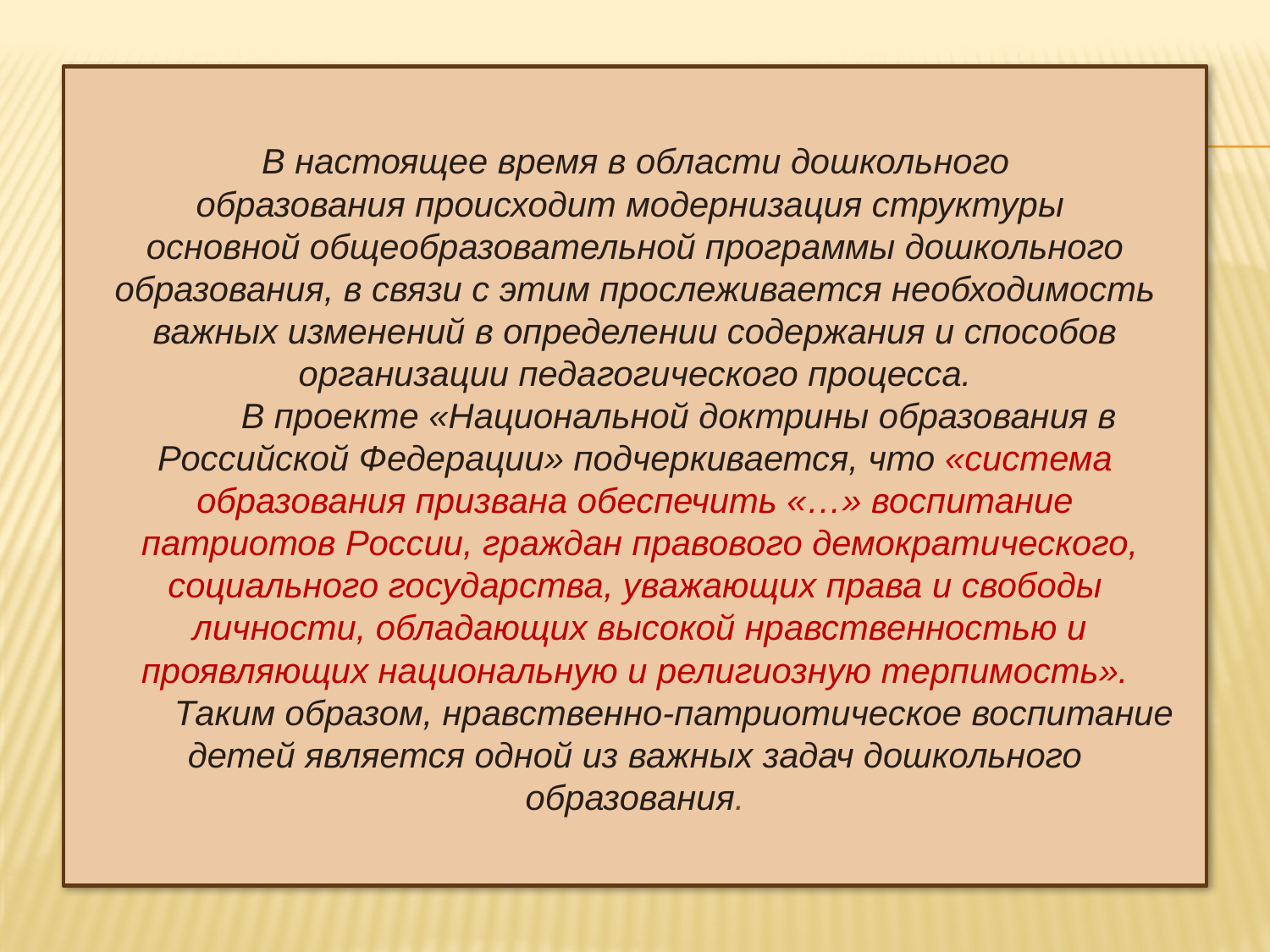

# В настоящее время в области дошкольного образования происходит модернизация структуры основной общеобразовательной программы дошкольного образования, в связи с этим прослеживается необходимость важных изменений в определении содержания и способов организации педагогического процесса. В проекте «Национальной доктрины образования в Российской Федерации» подчеркивается, что «система образования призвана обеспечить «…» воспитание патриотов России, граждан правового демократического, социального государства, уважающих права и свободы личности, обладающих высокой нравственностью и проявляющих национальную и религиозную терпимость».         Таким образом, нравственно-патриотическое воспитание детей является одной из важных задач дошкольного образования.